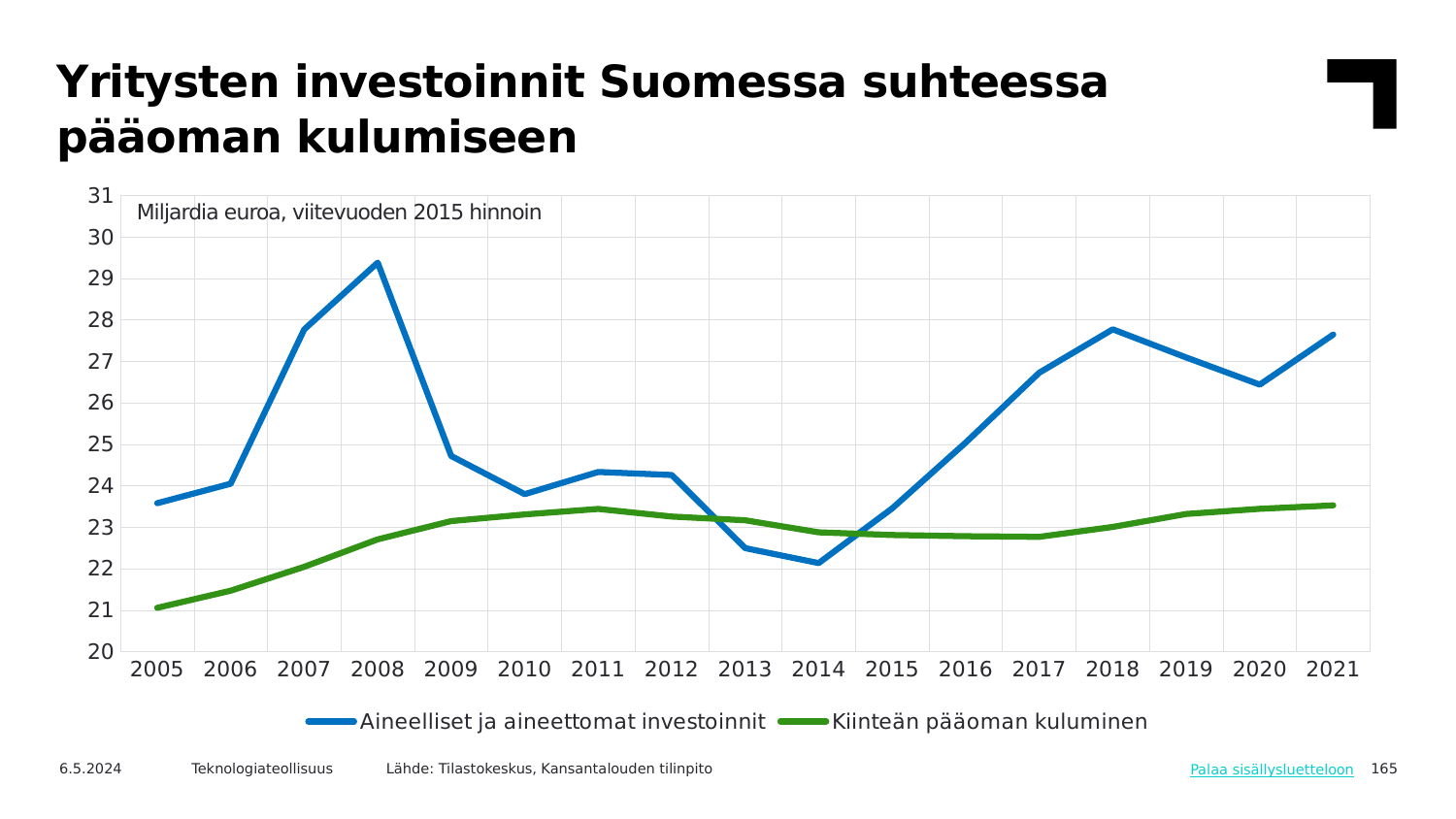

Yritysten investoinnit Suomessa suhteessa pääoman kulumiseen

### Chart

| Category | Aineelliset ja aineettomat investoinnit | Kiinteän pääoman kuluminen |
|---|---|---|
| 2005 | 23.58 | 21.056 |
| 2006 | 24.049 | 21.47 |
| 2007 | 27.77 | 22.045 |
| 2008 | 29.381 | 22.708 |
| 2009 | 24.718 | 23.148 |
| 2010 | 23.798 | 23.309 |
| 2011 | 24.333 | 23.441 |
| 2012 | 24.259 | 23.257 |
| 2013 | 22.496 | 23.168 |
| 2014 | 22.136 | 22.878 |
| 2015 | 23.455 | 22.813 |
| 2016 | 25.042 | 22.784 |
| 2017 | 26.727 | 22.768 |
| 2018 | 27.773 | 23.007 |
| 2019 | 27.094 | 23.319 |
| 2020 | 26.44 | 23.444 |
| 2021 | 27.647 | 23.527 |
Miljardia euroa, viitevuoden 2015 hinnoin
Lähde: Tilastokeskus, Kansantalouden tilinpito

6.5.2024
Teknologiateollisuus
165
Palaa sisällysluetteloon